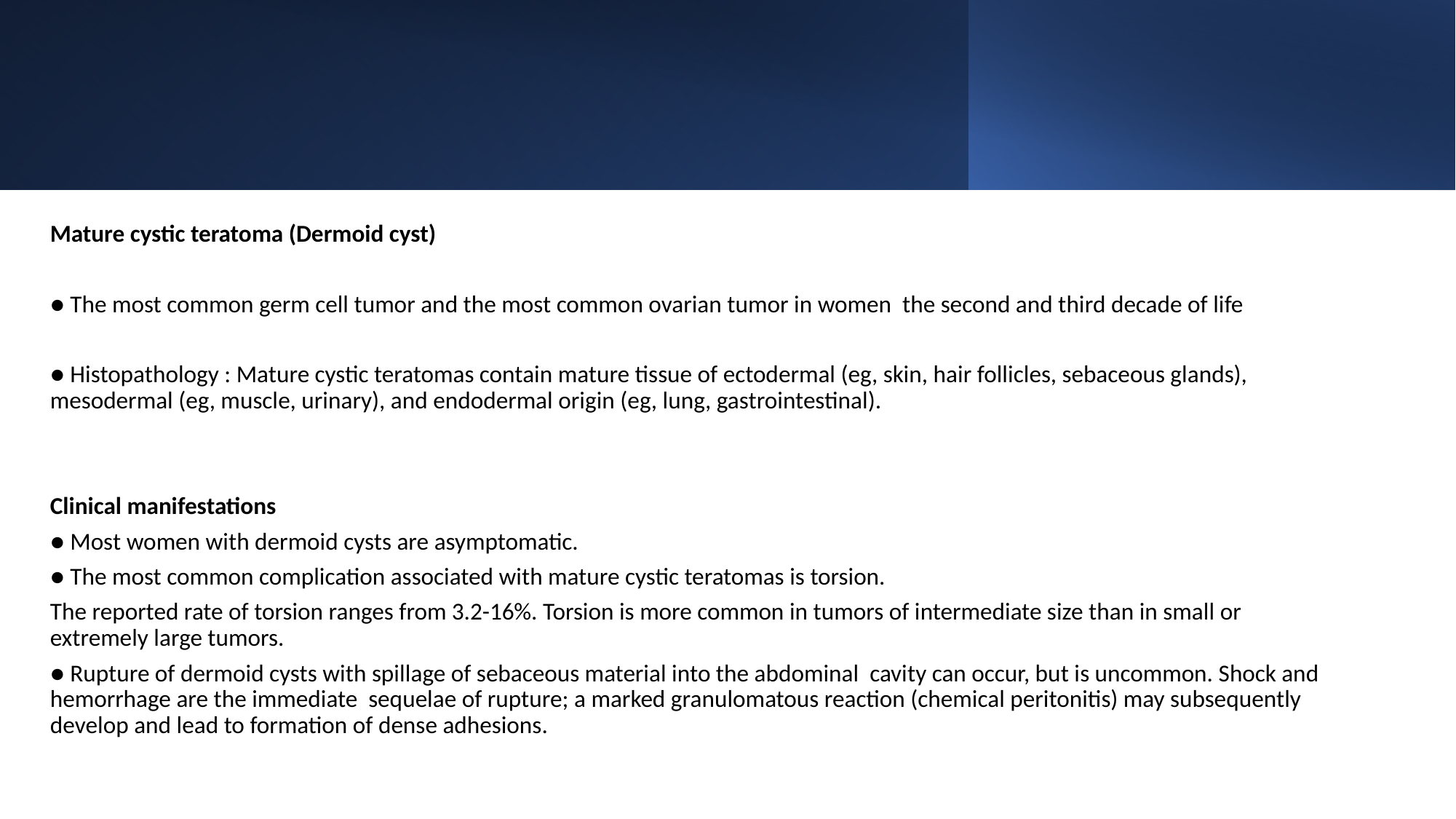

Mature cystic teratoma (Dermoid cyst)

● The most common germ cell tumor and the most common ovarian tumor in women  the second and third decade of life

● Histopathology : Mature cystic teratomas contain mature tissue of ectodermal (eg, skin, hair follicles, sebaceous glands), mesodermal (eg, muscle, urinary), and endodermal origin (eg, lung, gastrointestinal).

Clinical manifestations
● Most women with dermoid cysts are asymptomatic.
● The most common complication associated with mature cystic teratomas is torsion.
The reported rate of torsion ranges from 3.2-16%. Torsion is more common in tumors of intermediate size than in small or extremely large tumors.
● Rupture of dermoid cysts with spillage of sebaceous material into the abdominal  cavity can occur, but is uncommon. Shock and hemorrhage are the immediate  sequelae of rupture; a marked granulomatous reaction (chemical peritonitis) may subsequently develop and lead to formation of dense adhesions.